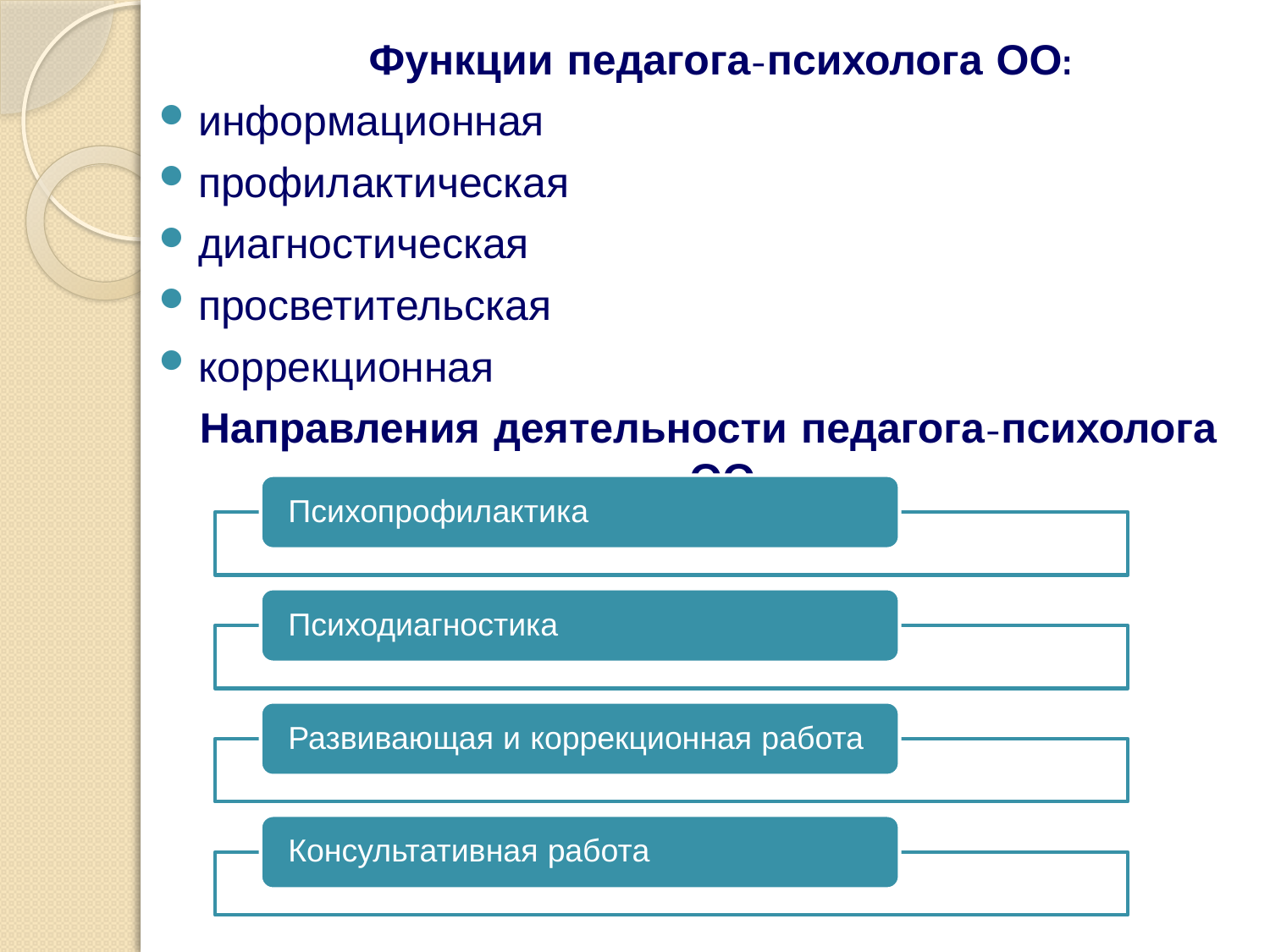

Функции педагога-психолога ОО:
информационная
профилактическая
диагностическая
просветительская
коррекционная
Направления деятельности педагога-психолога ОО:
Психопрофилактика
Психодиагностика
Развивающая и коррекционная работа
Консультативная работа